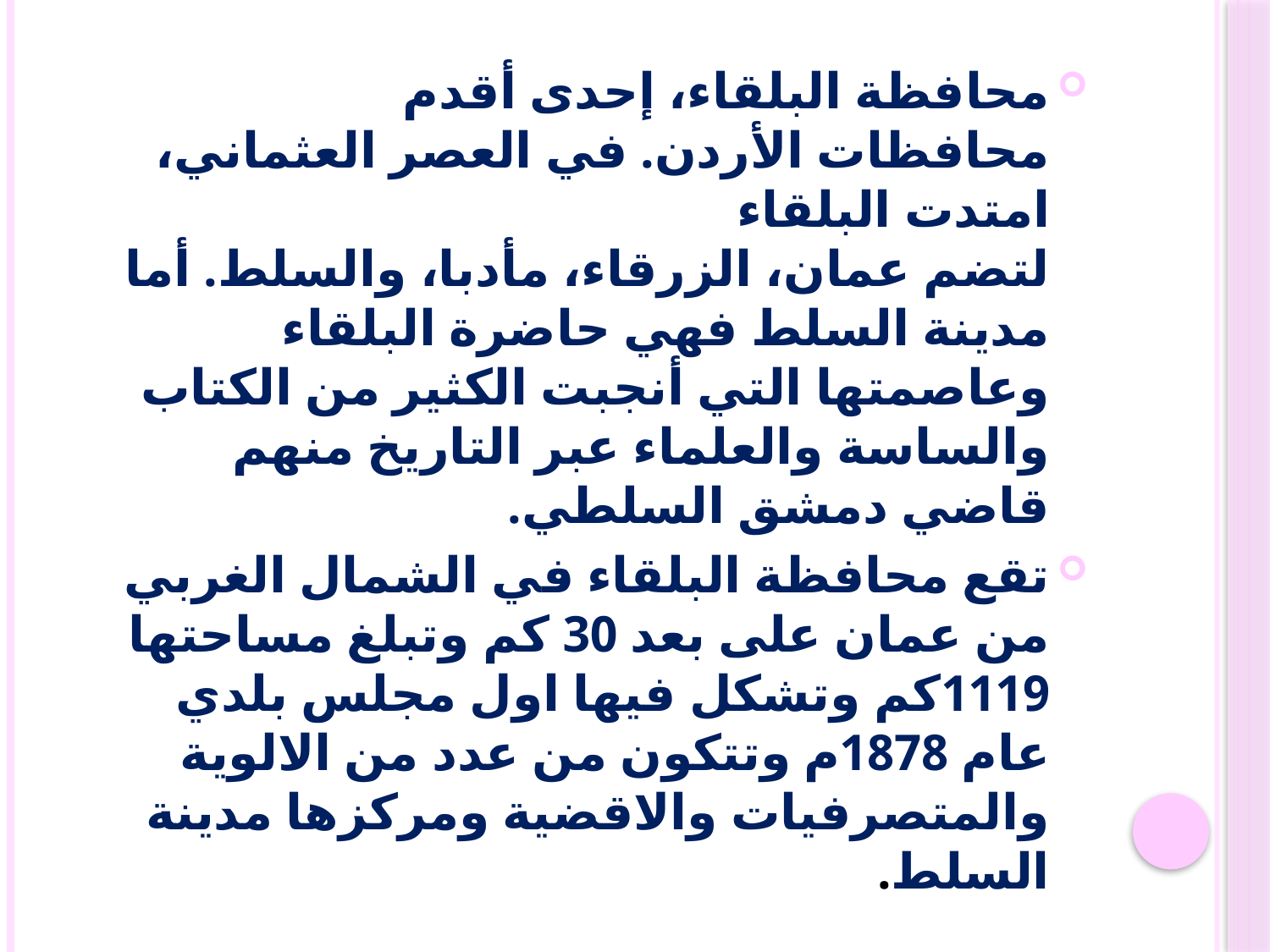

محافظة البلقاء، إحدى أقدم محافظات الأردن. في العصر العثماني، امتدت البلقاء لتضم عمان، الزرقاء، مأدبا، والسلط. أما مدينة السلط فهي حاضرة البلقاء وعاصمتها التي أنجبت الكثير من الكتاب والساسة والعلماء عبر التاريخ منهم قاضي دمشق السلطي.
تقع محافظة البلقاء في الشمال الغربي من عمان على بعد 30 كم وتبلغ مساحتها 1119كم وتشكل فيها اول مجلس بلدي عام 1878م وتتكون من عدد من الالوية والمتصرفيات والاقضية ومركزها مدينة السلط.